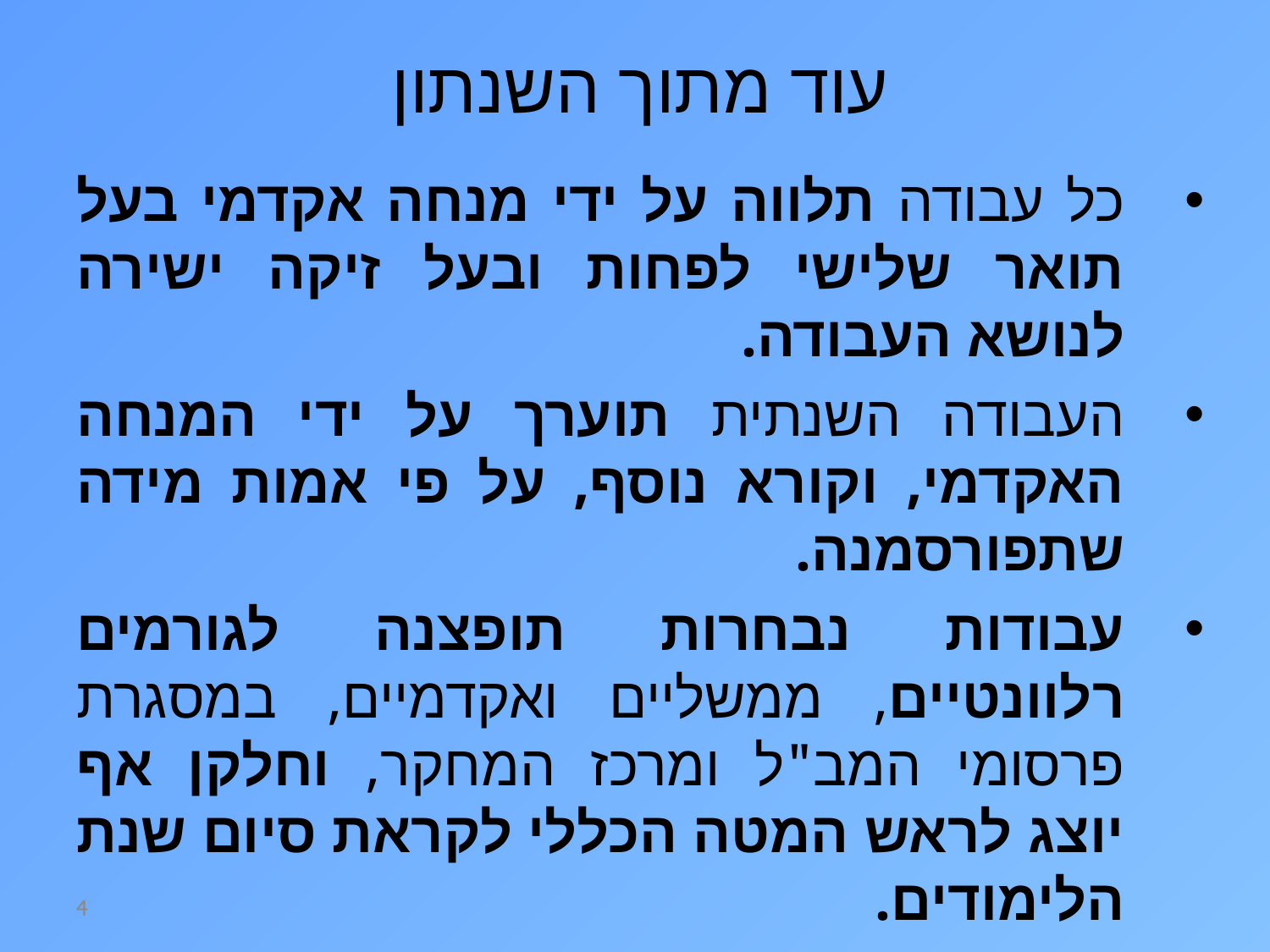

# עוד מתוך השנתון
כל עבודה תלווה על ידי מנחה אקדמי בעל תואר שלישי לפחות ובעל זיקה ישירה לנושא העבודה.
העבודה השנתית תוערך על ידי המנחה האקדמי, וקורא נוסף, על פי אמות מידה שתפורסמנה.
עבודות נבחרות תופצנה לגורמים רלוונטיים, ממשליים ואקדמיים, במסגרת פרסומי המב"ל ומרכז המחקר, וחלקן אף יוצג לראש המטה הכללי לקראת סיום שנת הלימודים.
4